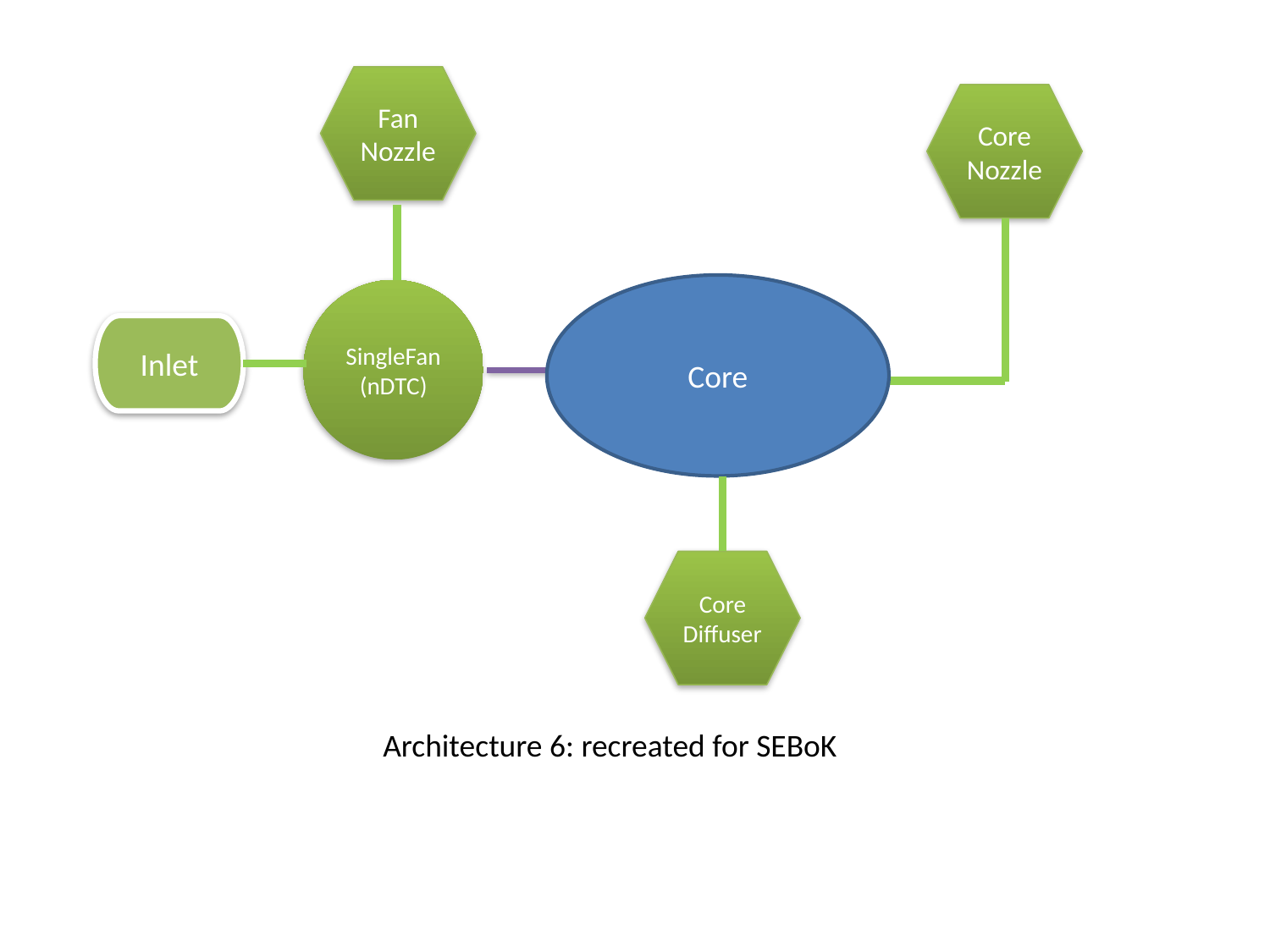

Fan
Nozzle
Core
Nozzle
Core
SingleFan
(nDTC)
Inlet
Core
Diffuser
Architecture 6: recreated for SEBoK